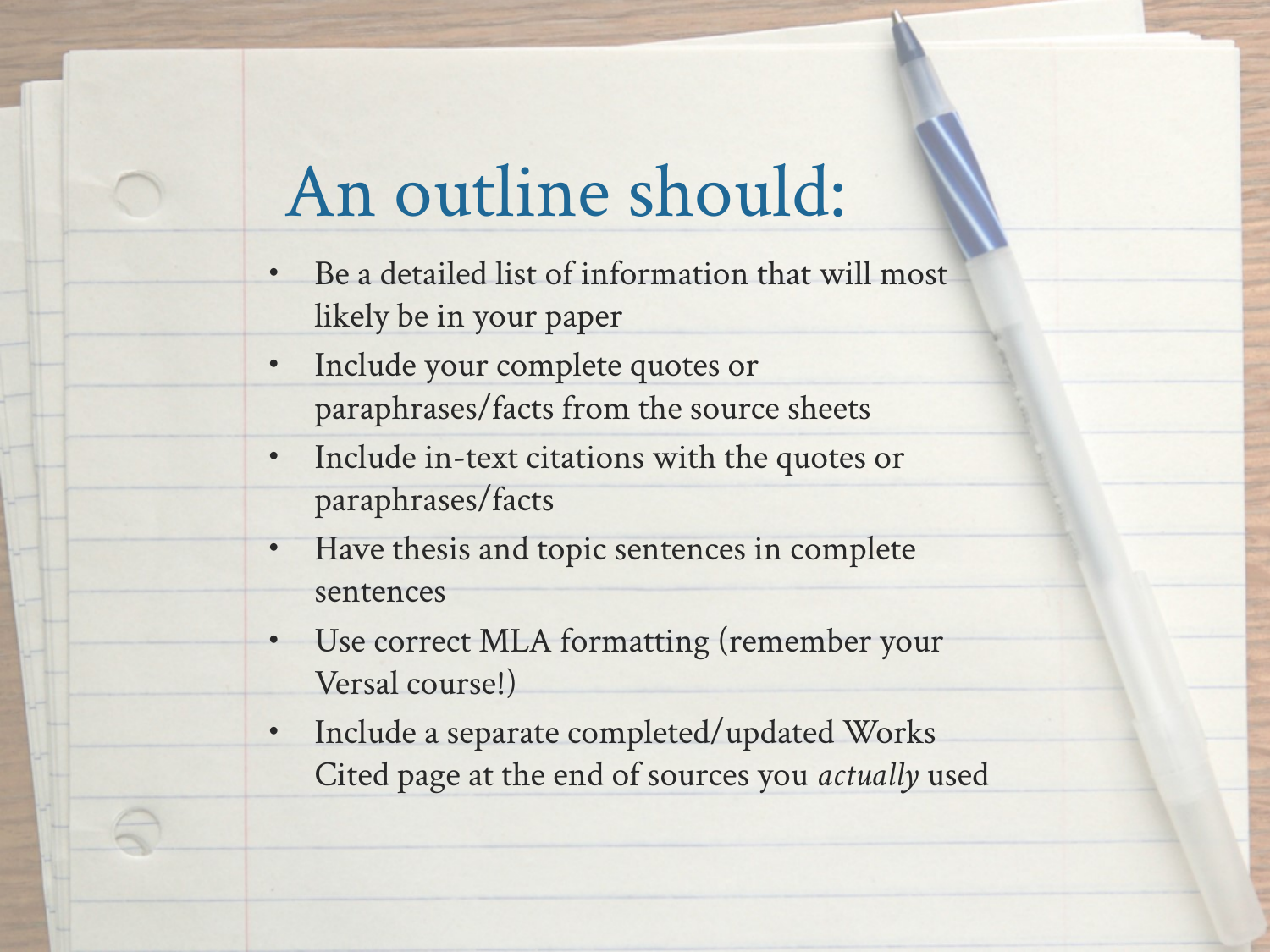

# An outline should:
Be a detailed list of information that will most likely be in your paper
Include your complete quotes or paraphrases/facts from the source sheets
Include in-text citations with the quotes or paraphrases/facts
Have thesis and topic sentences in complete sentences
Use correct MLA formatting (remember your Versal course!)
Include a separate completed/updated Works Cited page at the end of sources you actually used